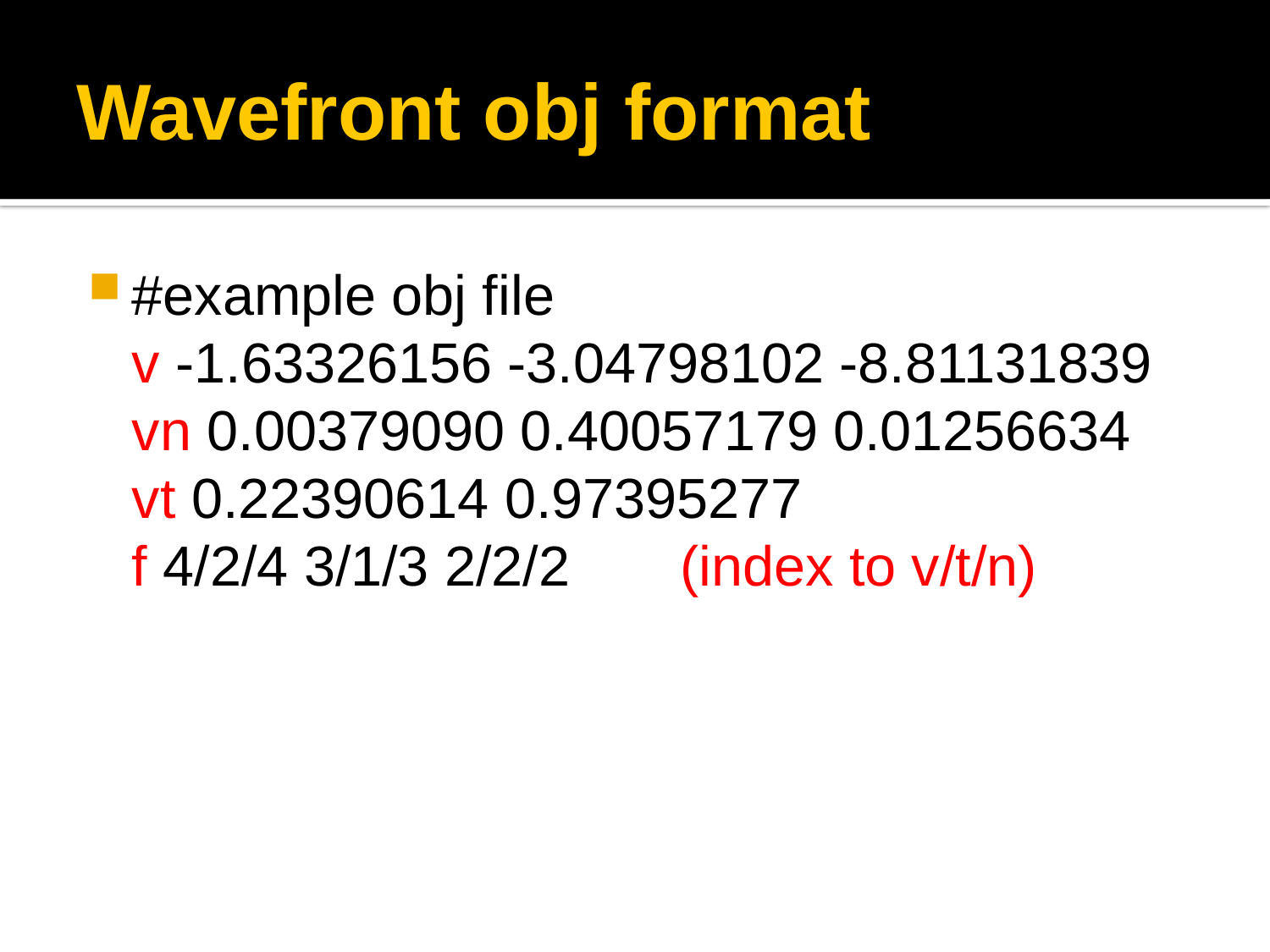

# Wavefront obj format
#example obj file
v -1.63326156 -3.04798102 -8.81131839
vn 0.00379090 0.40057179 0.01256634
vt 0.22390614 0.97395277
f 4/2/4 3/1/3 2/2/2       (index to v/t/n)